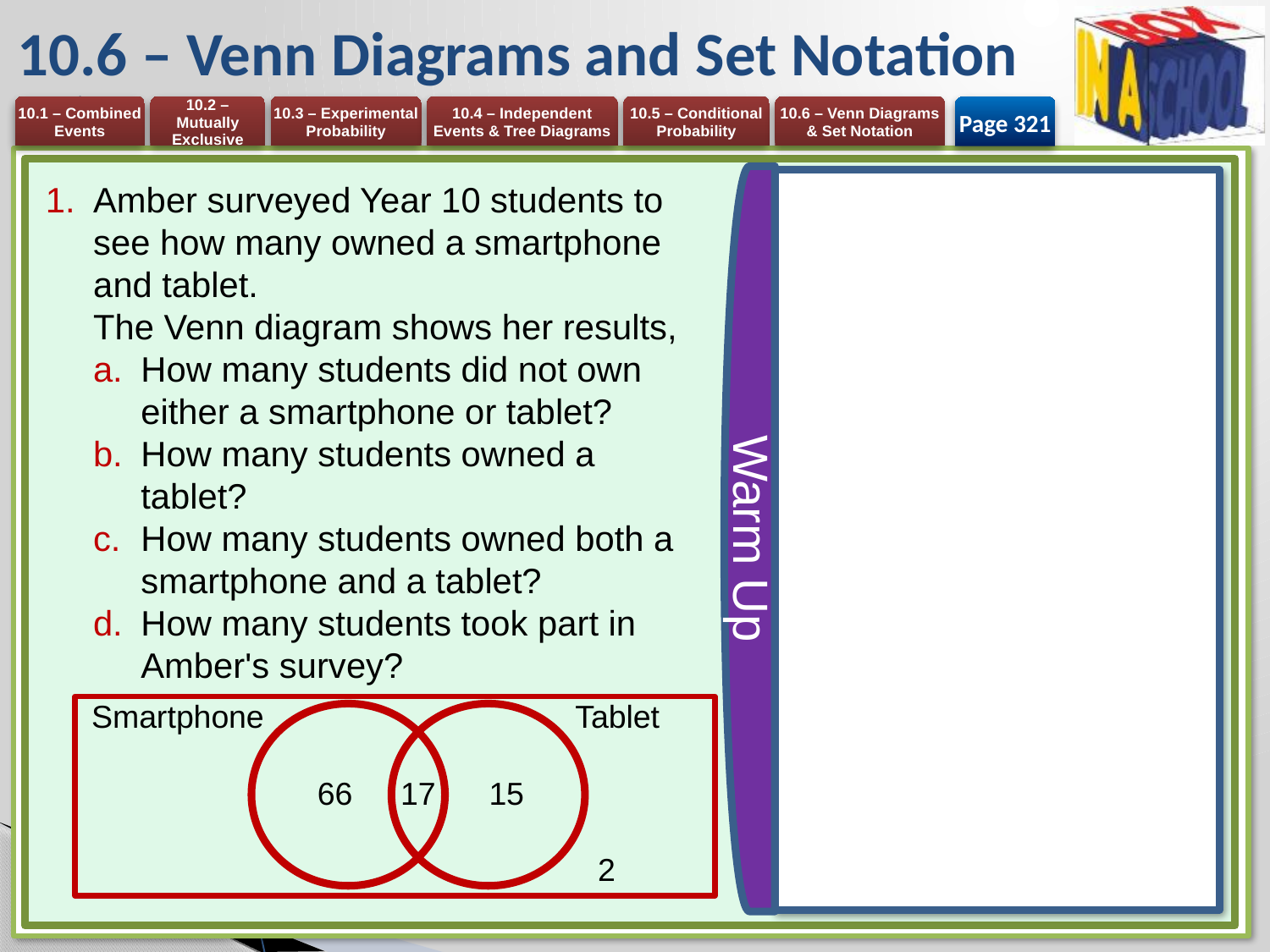

# 10.6 – Venn Diagrams and Set Notation
Page 321
Warm Up
Amber surveyed Year 10 students to see how many owned a smartphone and tablet.
The Venn diagram shows her results,
How many students did not own either a smartphone or tablet?
How many students owned a tablet?
How many students owned both a smartphone and a tablet?
How many students took part in Amber's survey?
Smartphone	                          Tablet

    17      15

   2